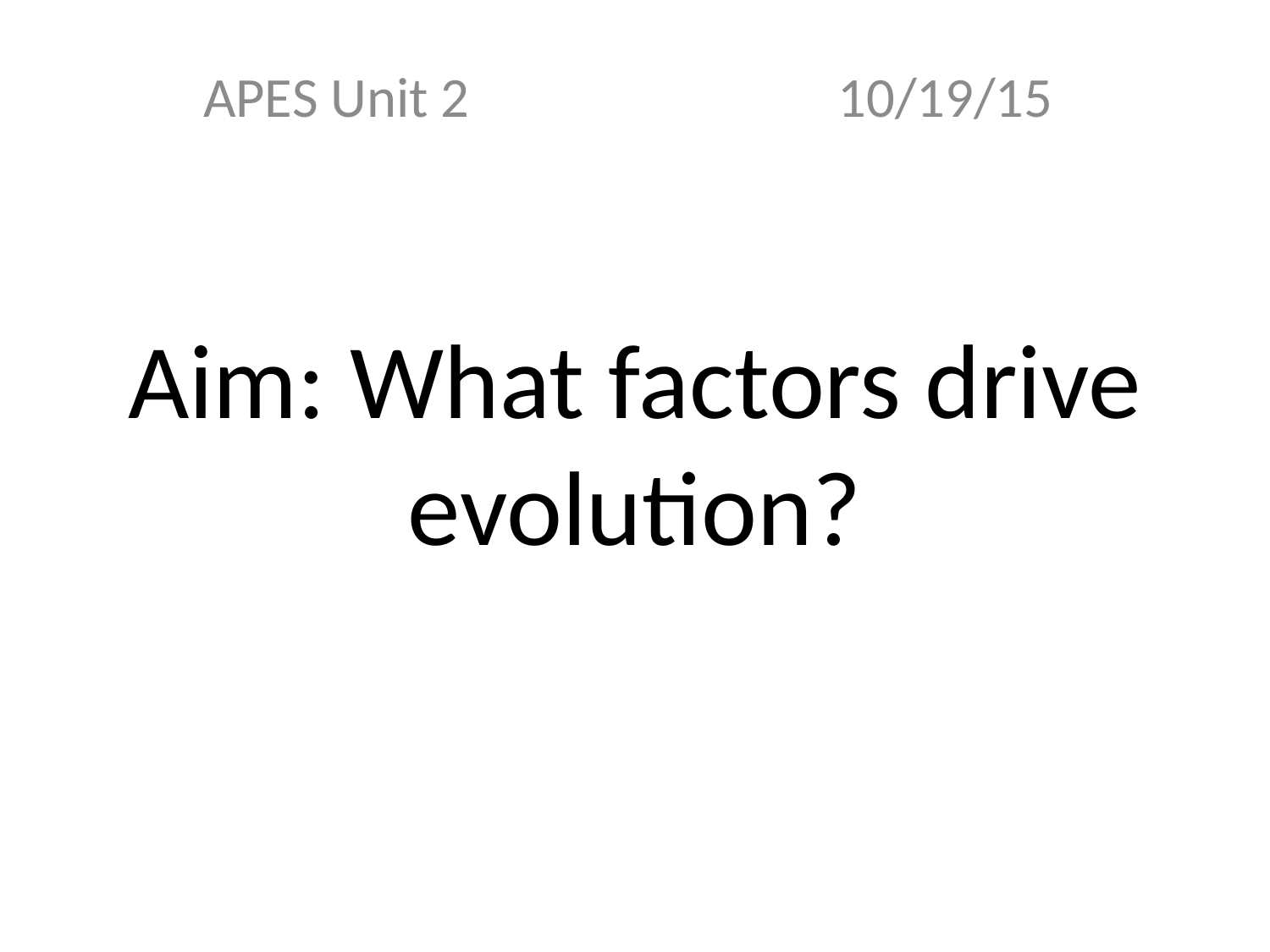

APES Unit 2                             10/19/15
# Aim: What factors drive evolution?